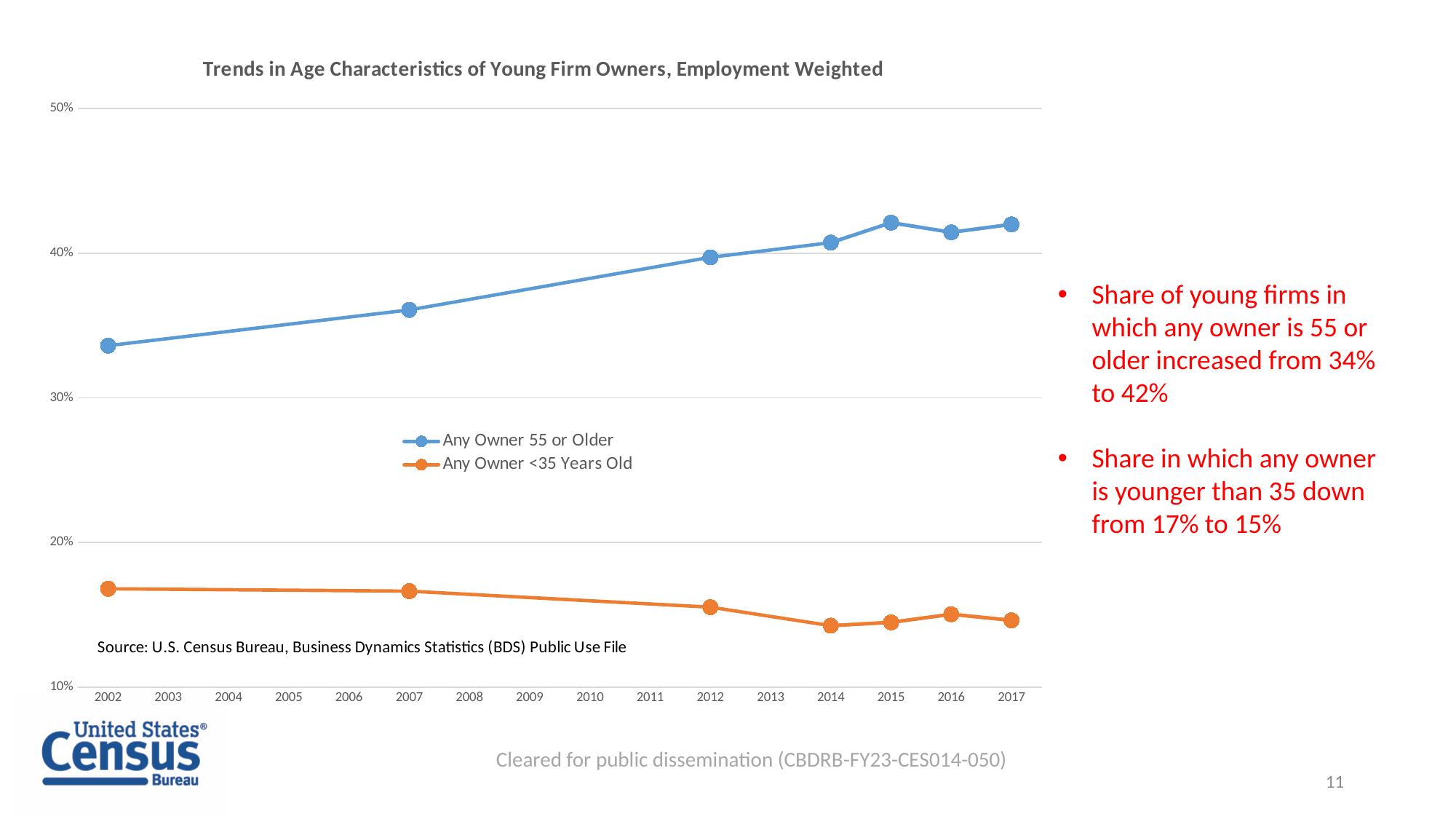

### Chart: Trends in Age Characteristics of Young Firm Owners, Employment Weighted

| Category |  |  |  |  |
|---|---|---|---|---|
| 2002 | 0.3361016949152542 | 0.16796610169491524 | 0.3361016949152542 | 0.16796610169491524 |
| 2003 | None | None | 0.3410412198777816 | 0.16763818747838116 |
| 2004 | None | None | 0.345980744840309 | 0.1673102732618471 |
| 2005 | None | None | 0.35092026980283636 | 0.16698235904531303 |
| 2006 | None | None | 0.3558597947653638 | 0.16665444482877897 |
| 2007 | 0.36079931972789114 | 0.1663265306122449 | 0.36079931972789114 | 0.1663265306122449 |
| 2008 | None | None | 0.36807554600787684 | 0.1641138560687433 |
| 2009 | None | None | 0.3753517722878625 | 0.1619011815252417 |
| 2010 | None | None | 0.3826279985678482 | 0.15968850698174006 |
| 2011 | None | None | 0.3899042248478338 | 0.15747583243823846 |
| 2012 | 0.3971804511278195 | 0.15526315789473685 | 0.3971804511278195 | 0.15526315789473685 |
| 2013 | None | None | 0.40225359190054344 | 0.14886920270974466 |
| 2014 | 0.4073267326732673 | 0.14247524752475246 | 0.4073267326732673 | 0.14247524752475246 |
| 2015 | 0.4211650485436893 | 0.14475728155339807 | 0.4211650485436893 | 0.14475728155339807 |
| 2016 | 0.41448999046711155 | 0.15033365109628216 | 0.41448999046711155 | 0.15033365109628216 |
| 2017 | 0.4199479618386817 | 0.14614050303555942 | 0.4199479618386817 | 0.14614050303555942 |
Share of young firms in which any owner is 55 or older increased from 34% to 42%

Share in which any owner is younger than 35 down from 17% to 15%
Cleared for public dissemination (CBDRB-FY23-CES014-050)
11